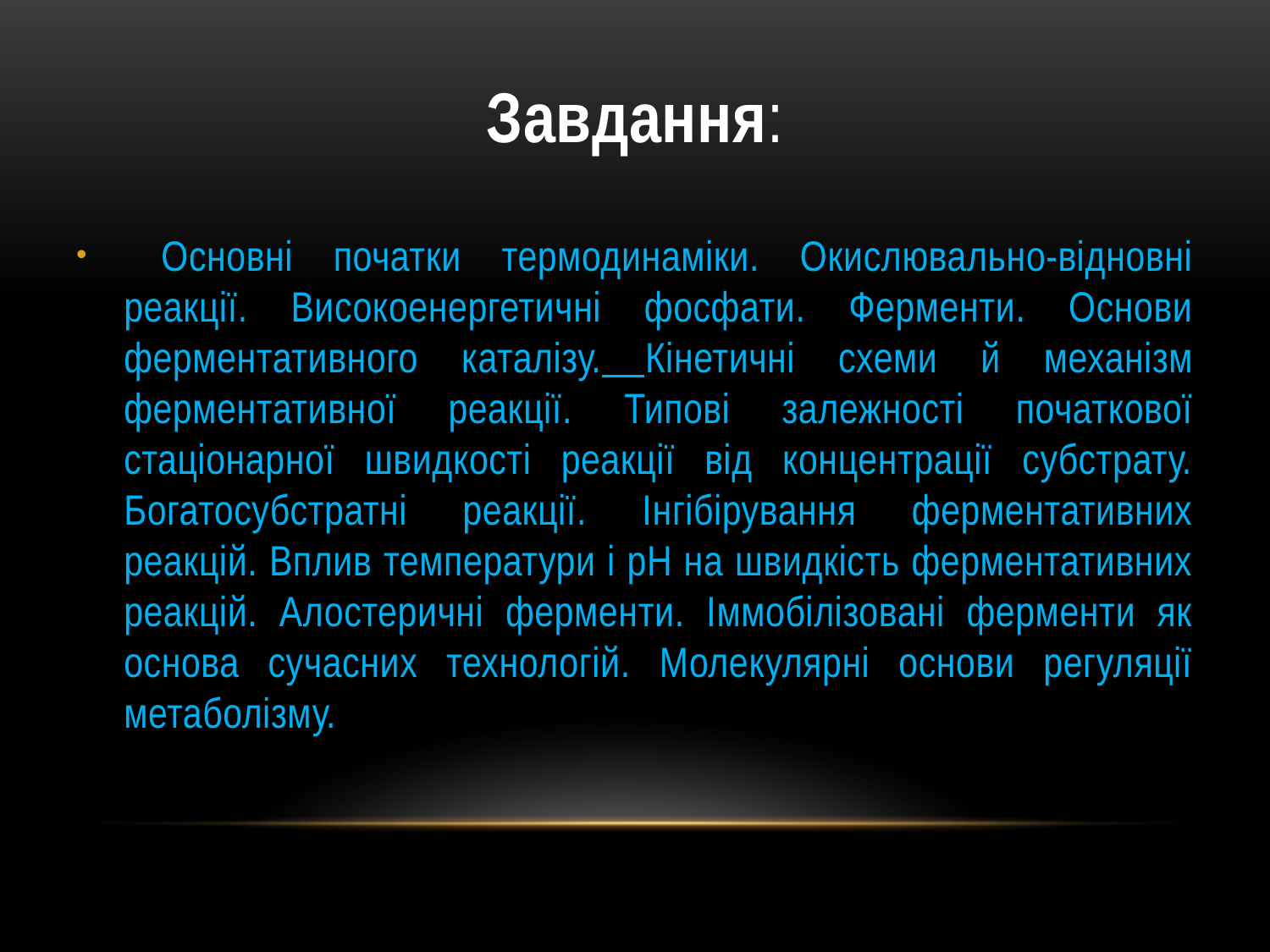

Завдання:

 Основні початки термодинаміки. Окислювально-відновні реакції. Високоенергетичні фосфати. Ферменти. Основи ферментативного каталізу. Кінетичні схеми й механізм ферментативної реакції. Типові залежності початкової стаціонарної швидкості реакції від концентрації субстрату. Богатосубстратні реакції. Інгібірування ферментативних реакцій. Вплив температури і рН на швидкість ферментативних реакцій. Алостеричні ферменти. Іммобілізовані ферменти як основа сучасних технологій. Молекулярні основи регуляції метаболізму.